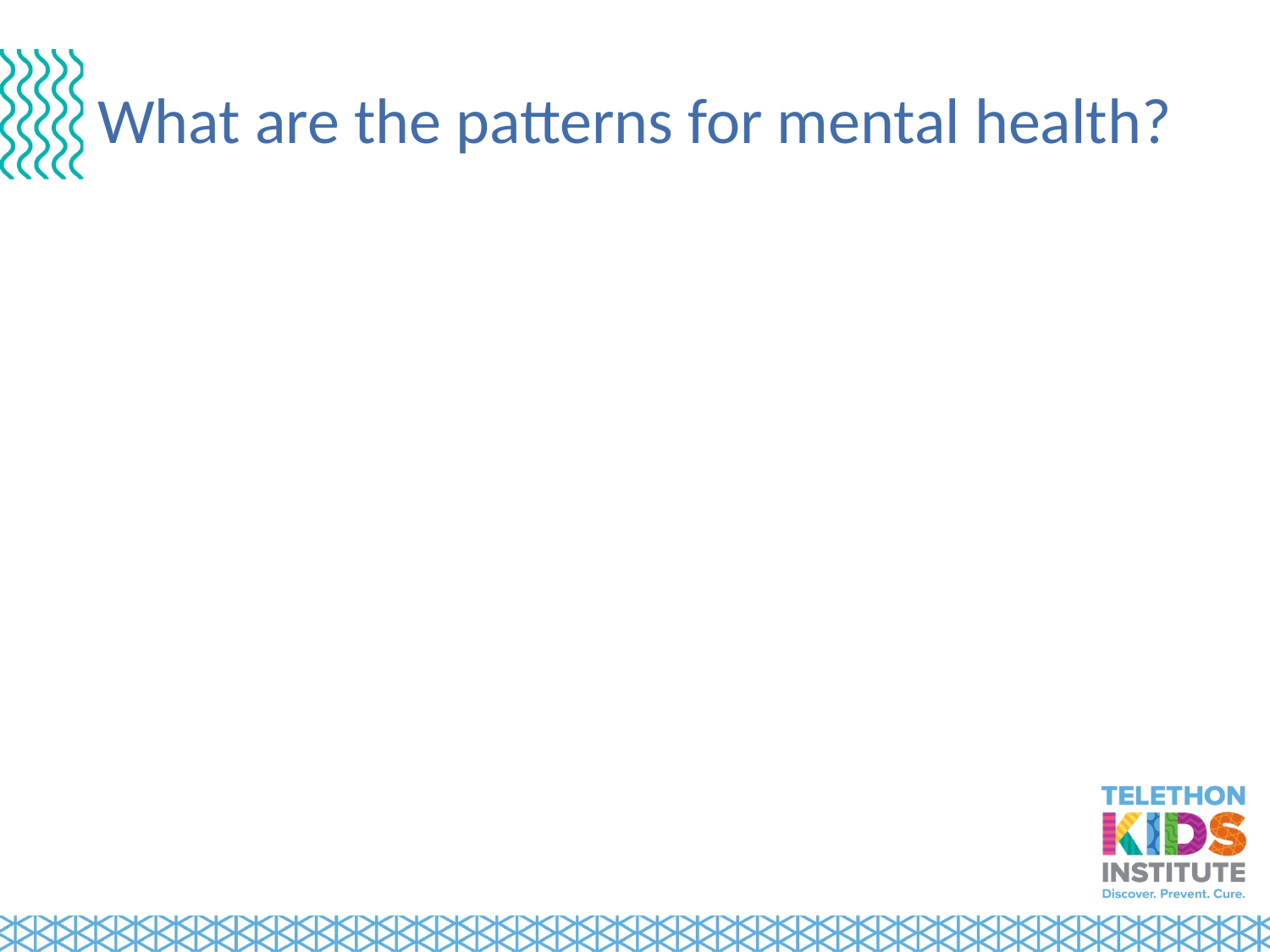

# What are the patterns for mental health?